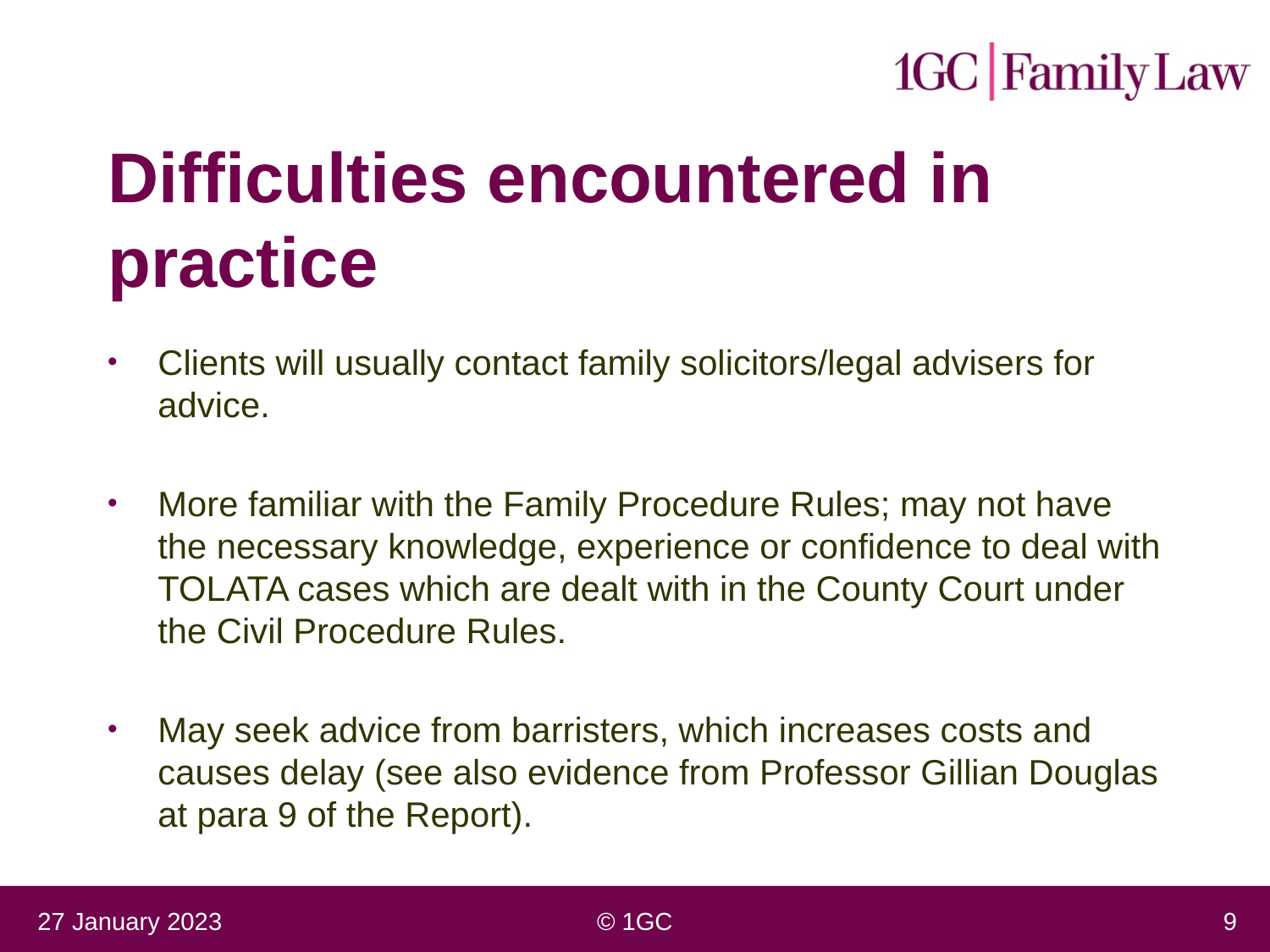

# Difficulties encountered in practice
Clients will usually contact family solicitors/legal advisers for advice.

More familiar with the Family Procedure Rules; may not have the necessary knowledge, experience or confidence to deal with TOLATA cases which are dealt with in the County Court under the Civil Procedure Rules.

May seek advice from barristers, which increases costs and causes delay (see also evidence from Professor Gillian Douglas at para 9 of the Report).

27 January 2023
© 1GC
9